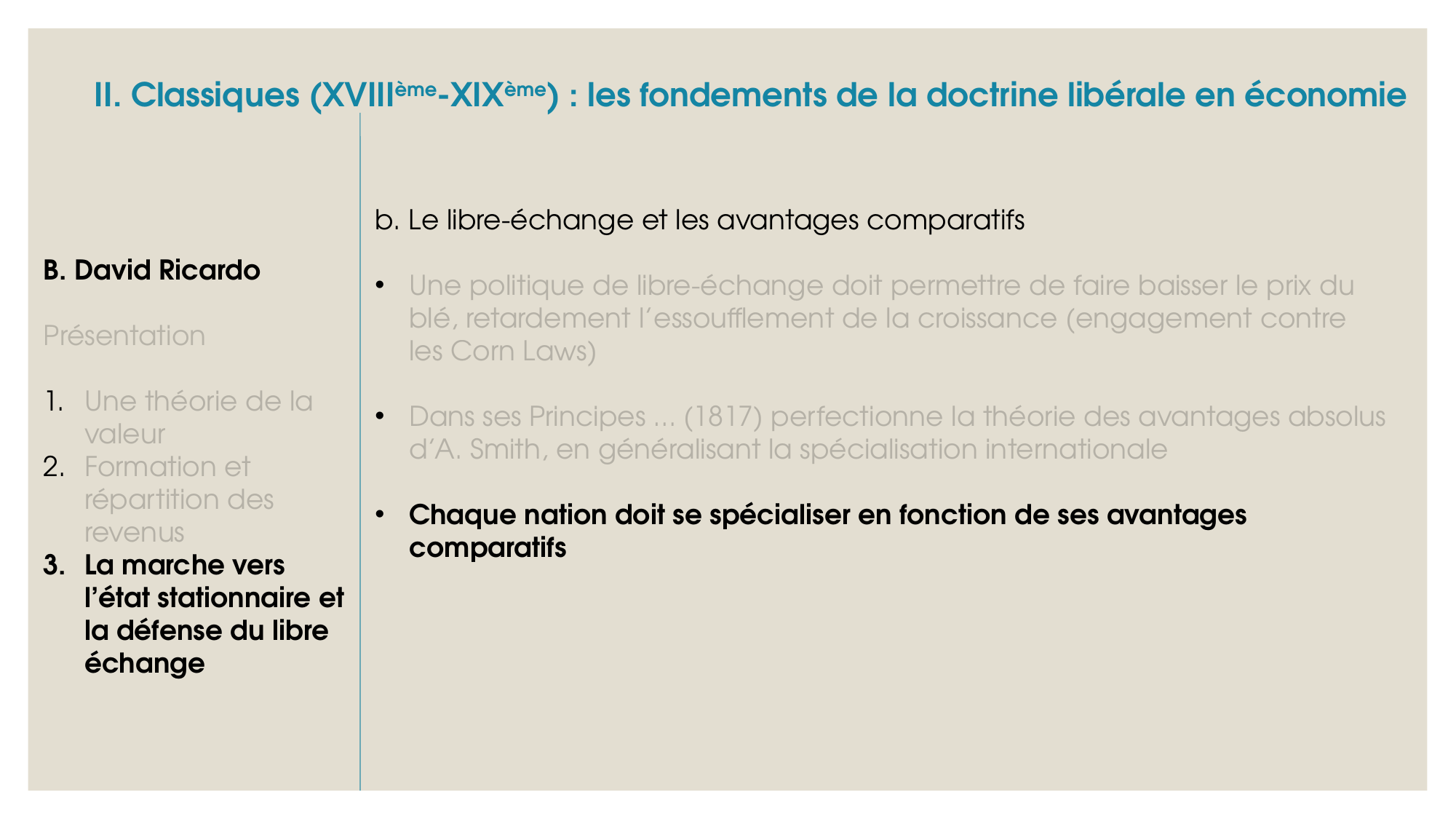

b. Le libre-échange et les avantages comparatifs

Une politique de libre-échange doit permettre de faire baisser le prix du blé, retardement l’essoufflement de la croissance (engagement contre les Corn Laws)

Dans ses Principes … (1817) perfectionne la théorie des avantages absolus d’A. Smith, en généralisant la spécialisation internationale

Chaque nation doit se spécialiser en fonction de ses avantages comparatifs